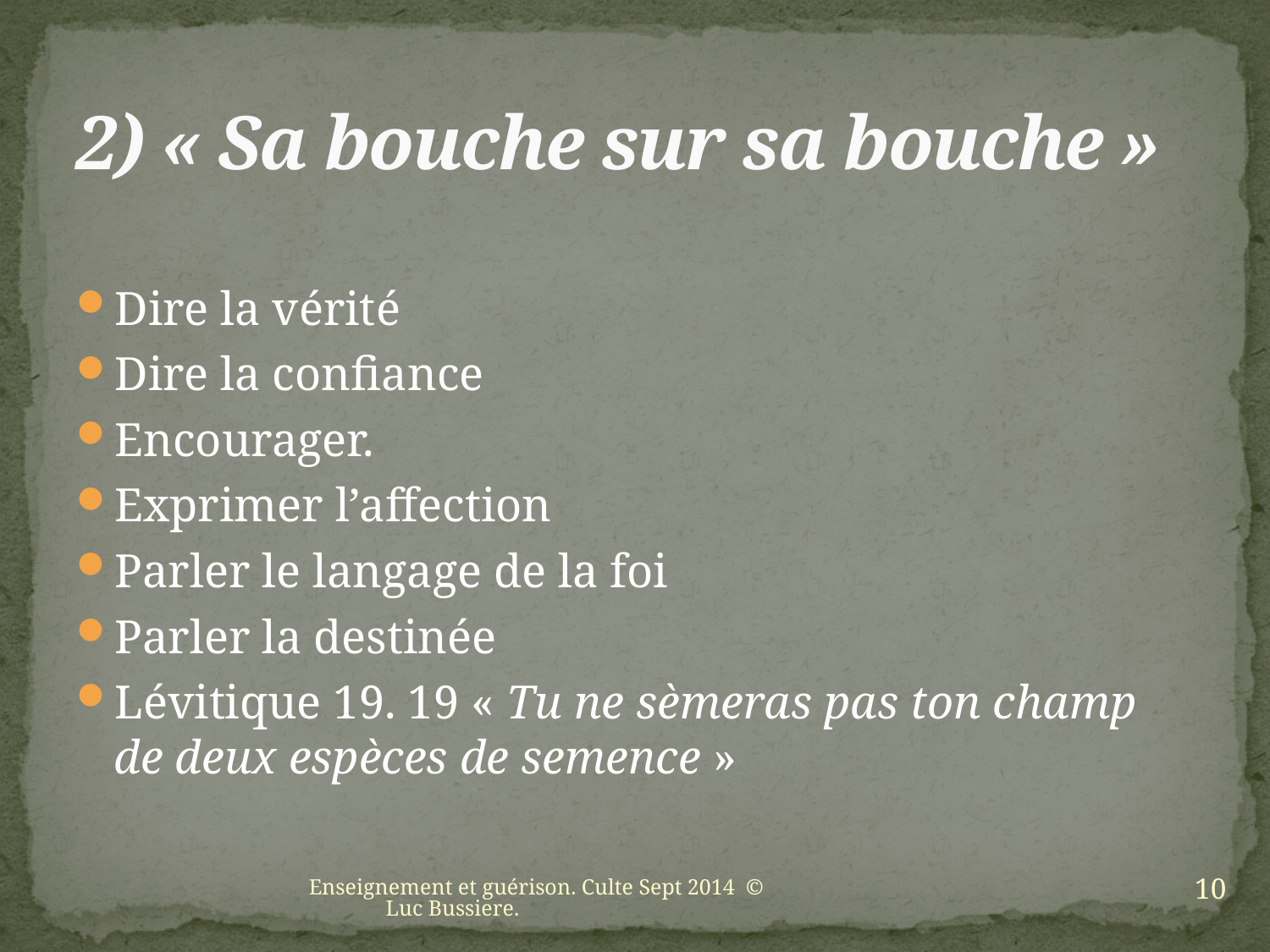

# 2) « Sa bouche sur sa bouche »

Dire la vérité
Dire la confiance
Encourager.
Exprimer l’affection
Parler le langage de la foi
Parler la destinée
Lévitique 19. 19 « Tu ne sèmeras pas ton champ de deux espèces de semence »
10
Enseignement et guérison. Culte Sept 2014  ©                 Luc Bussiere.